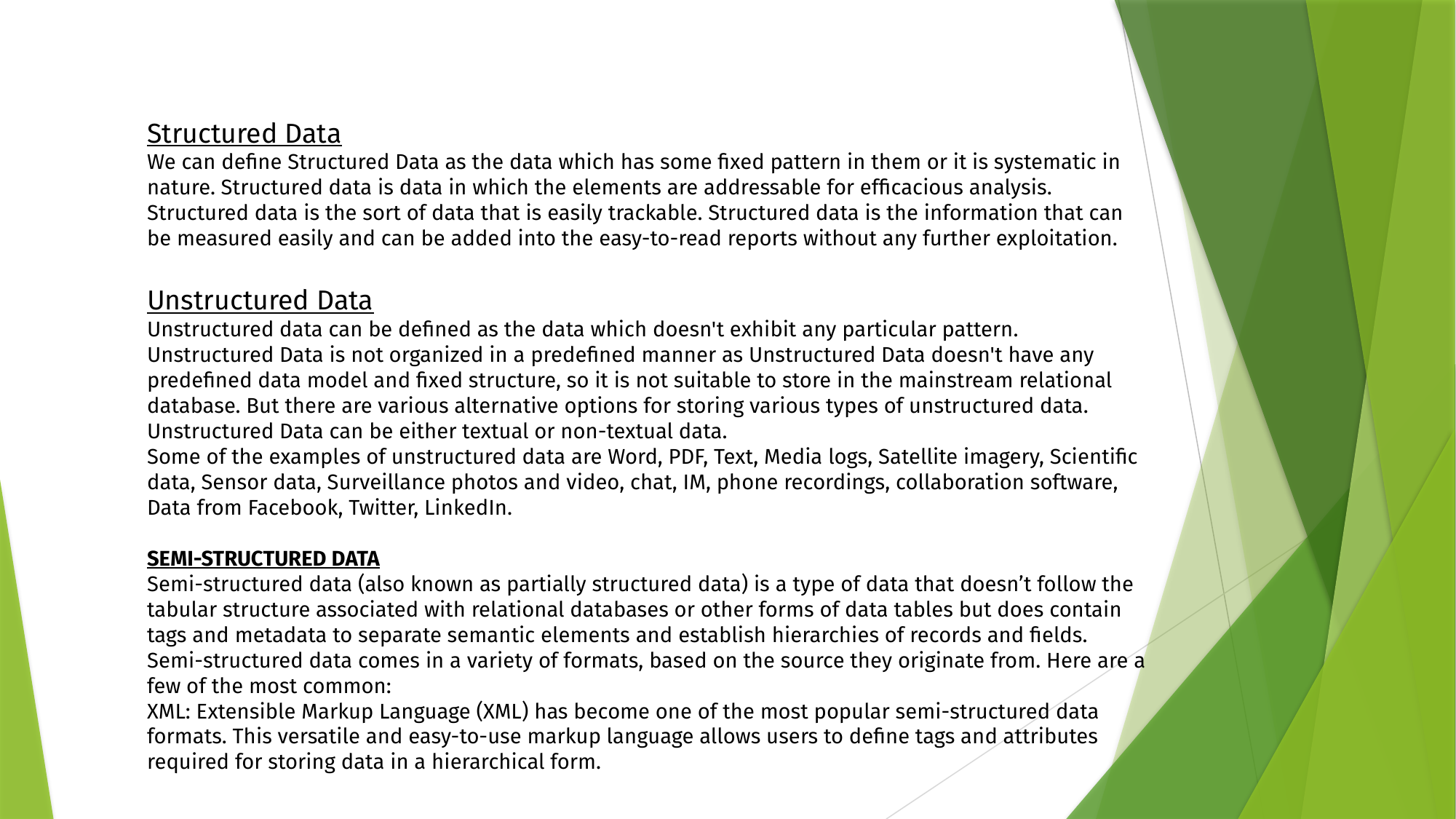

Structured Data
We can define Structured Data as the data which has some fixed pattern in them or it is systematic in nature. Structured data is data in which the elements are addressable for efficacious analysis. Structured data is the sort of data that is easily trackable. Structured data is the information that can be measured easily and can be added into the easy-to-read reports without any further exploitation.

Unstructured Data
Unstructured data can be defined as the data which doesn't exhibit any particular pattern. Unstructured Data is not organized in a predefined manner as Unstructured Data doesn't have any predefined data model and fixed structure, so it is not suitable to store in the mainstream relational database. But there are various alternative options for storing various types of unstructured data. Unstructured Data can be either textual or non-textual data.
Some of the examples of unstructured data are Word, PDF, Text, Media logs, Satellite imagery, Scientific data, Sensor data, Surveillance photos and video, chat, IM, phone recordings, collaboration software, Data from Facebook, Twitter, LinkedIn.

SEMI-STRUCTURED DATA
Semi-structured data (also known as partially structured data) is a type of data that doesn’t follow the tabular structure associated with relational databases or other forms of data tables but does contain tags and metadata to separate semantic elements and establish hierarchies of records and fields.
Semi-structured data comes in a variety of formats, based on the source they originate from. Here are a few of the most common:
XML: Extensible Markup Language (XML) has become one of the most popular semi-structured data formats. This versatile and easy-to-use markup language allows users to define tags and attributes required for storing data in a hierarchical form.